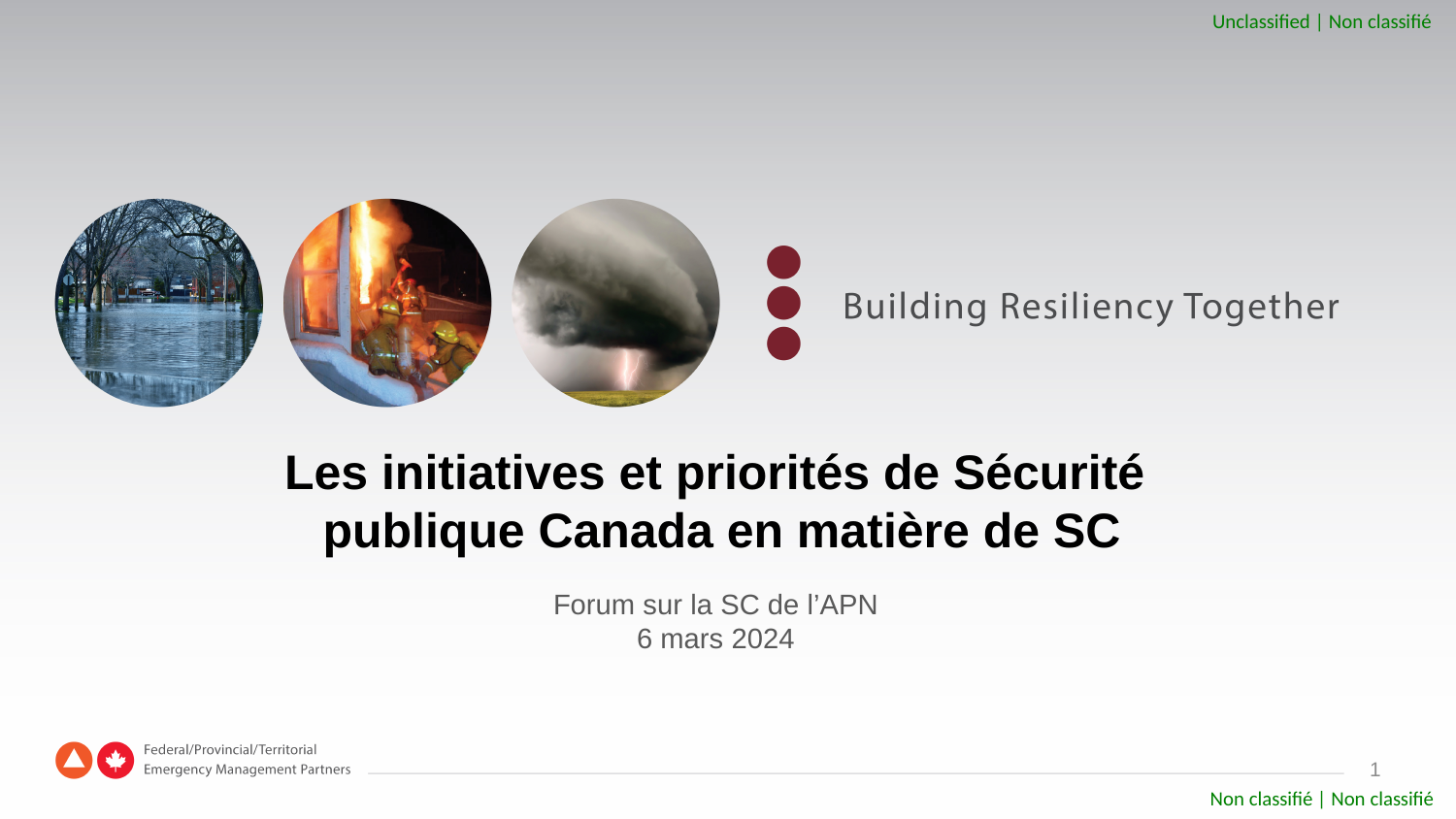

# Les initiatives et priorités de Sécurité publique Canada en matière de SC
Forum sur la SC de l’APN
6 mars 2024